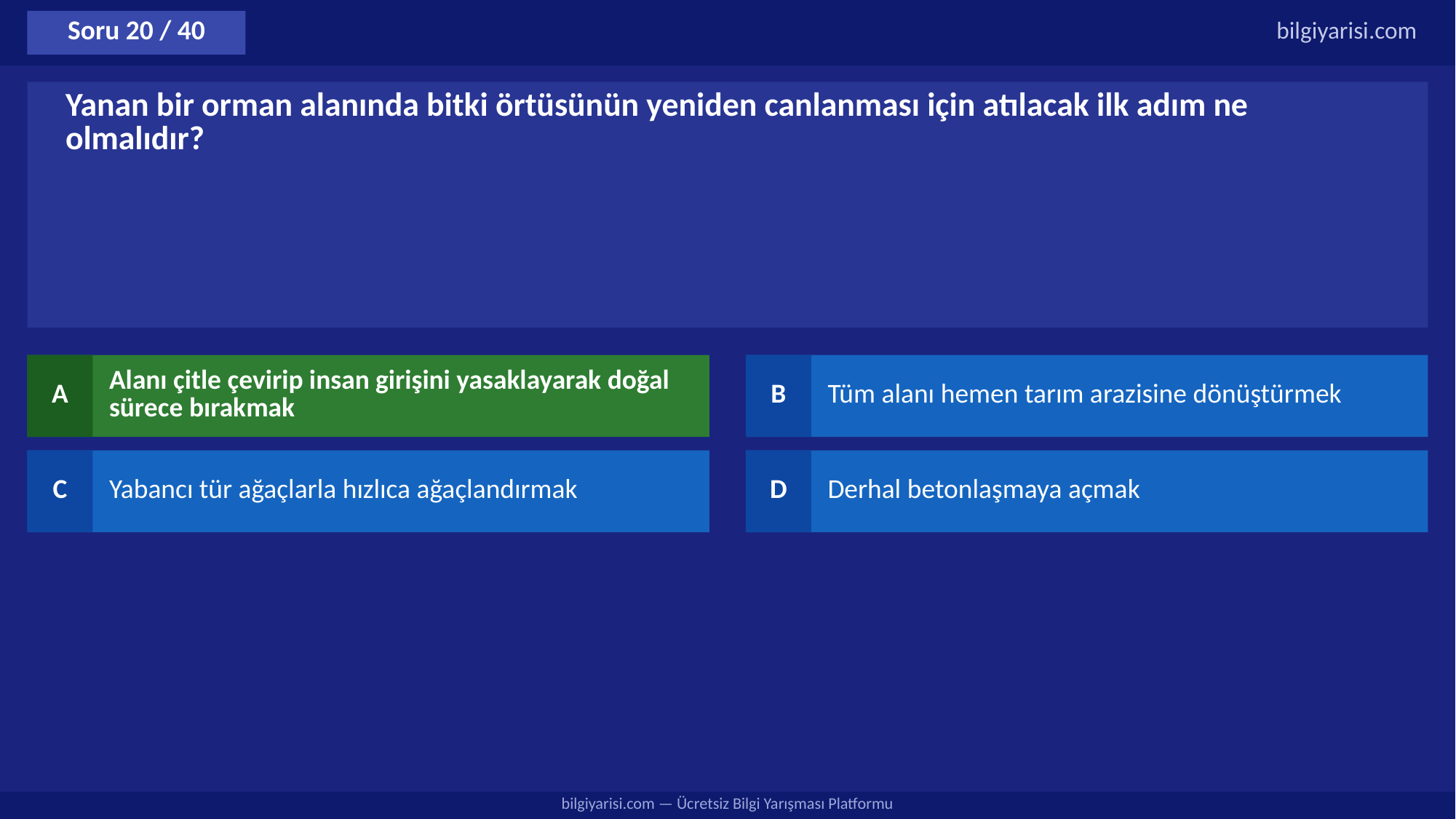

Soru 20 / 40
bilgiyarisi.com

Yanan bir orman alanında bitki örtüsünün yeniden canlanması için atılacak ilk adım ne olmalıdır?

A
Alanı çitle çevirip insan girişini yasaklayarak doğal sürece bırakmak

B
Tüm alanı hemen tarım arazisine dönüştürmek

C
Yabancı tür ağaçlarla hızlıca ağaçlandırmak

D
Derhal betonlaşmaya açmak
bilgiyarisi.com — Ücretsiz Bilgi Yarışması Platformu